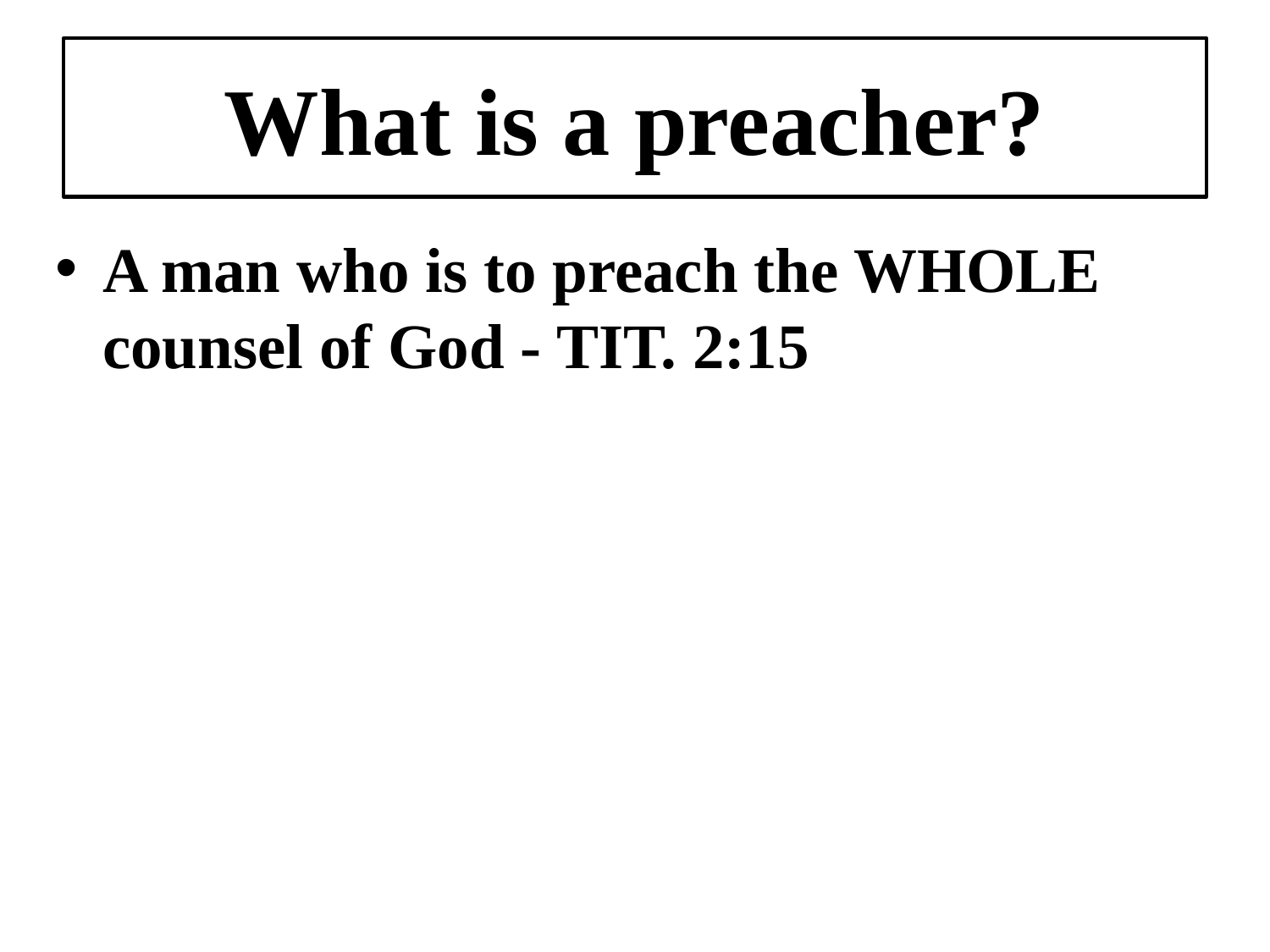

# What is a preacher?
A man who is to preach the WHOLE counsel of God - TIT. 2:15